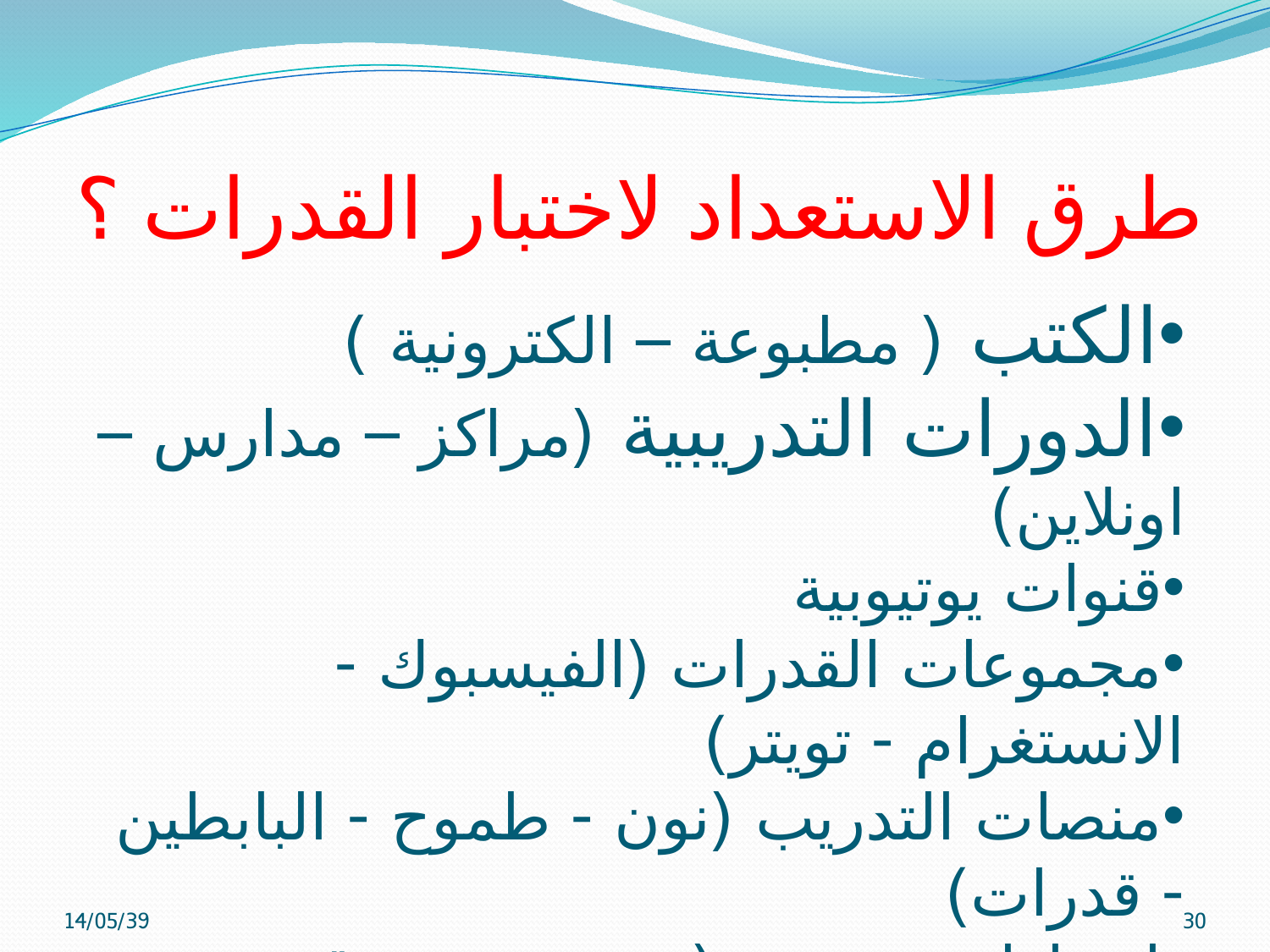

# طرق الاستعداد لاختبار القدرات ؟
الكتب ( مطبوعة – الكترونية )
الدورات التدريبية (مراكز – مدارس – اونلاين)
قنوات يوتيوبية
مجموعات القدرات (الفيسبوك - الانستغرام - تويتر)
منصات التدريب (نون - طموح - البابطين - قدرات)
اختبارات تجريبية (محوسبة - ورقية - مع الزملاء)
التجميعات .
14/05/39
30